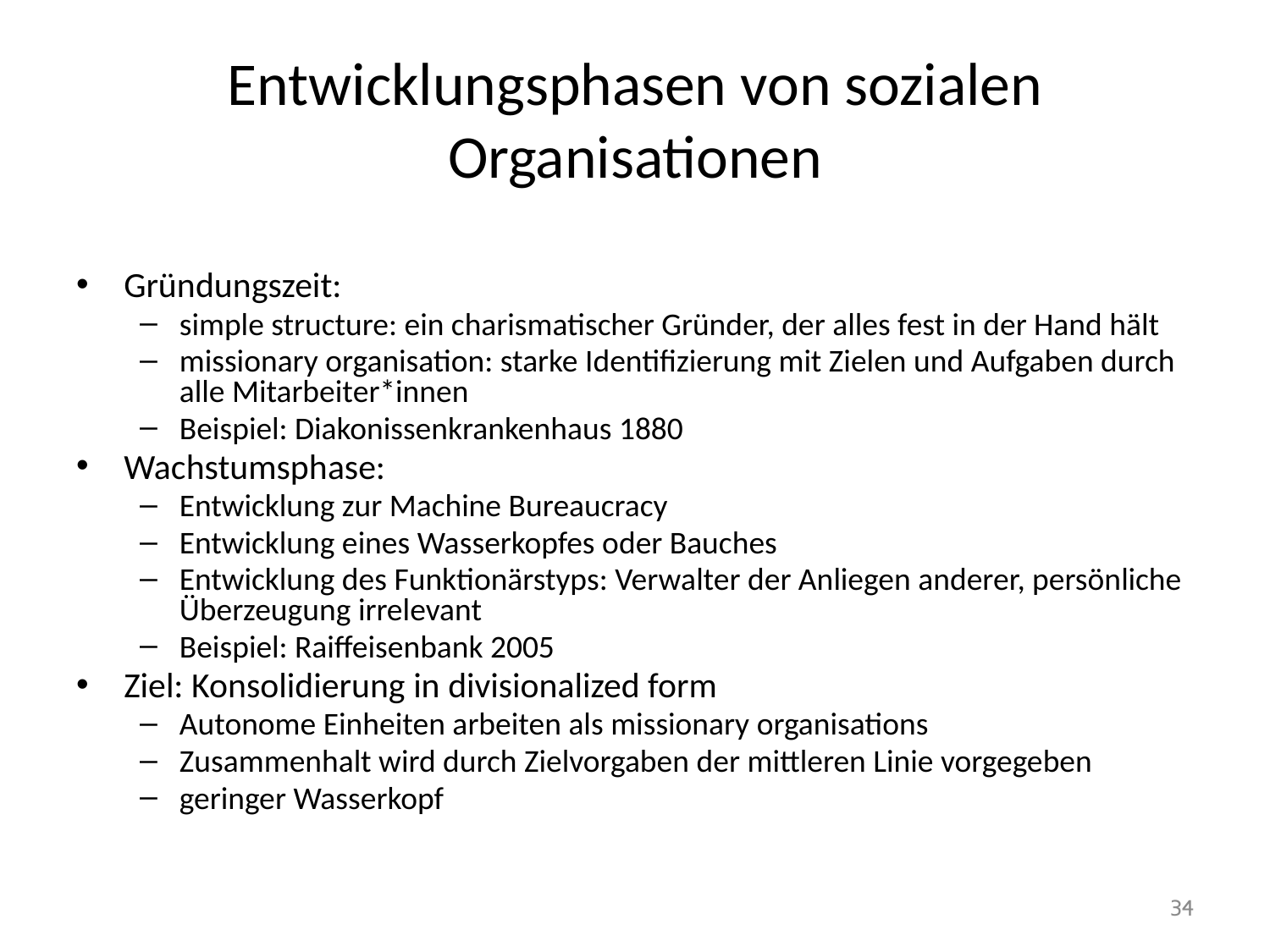

# Entwicklungsphasen von sozialen Organisationen
Gründungszeit:
simple structure: ein charismatischer Gründer, der alles fest in der Hand hält
missionary organisation: starke Identifizierung mit Zielen und Aufgaben durch alle Mitarbeiter*innen
Beispiel: Diakonissenkrankenhaus 1880
Wachstumsphase:
Entwicklung zur Machine Bureaucracy
Entwicklung eines Wasserkopfes oder Bauches
Entwicklung des Funktionärstyps: Verwalter der Anliegen anderer, persönliche Überzeugung irrelevant
Beispiel: Raiffeisenbank 2005
Ziel: Konsolidierung in divisionalized form
Autonome Einheiten arbeiten als missionary organisations
Zusammenhalt wird durch Zielvorgaben der mittleren Linie vorgegeben
geringer Wasserkopf
34